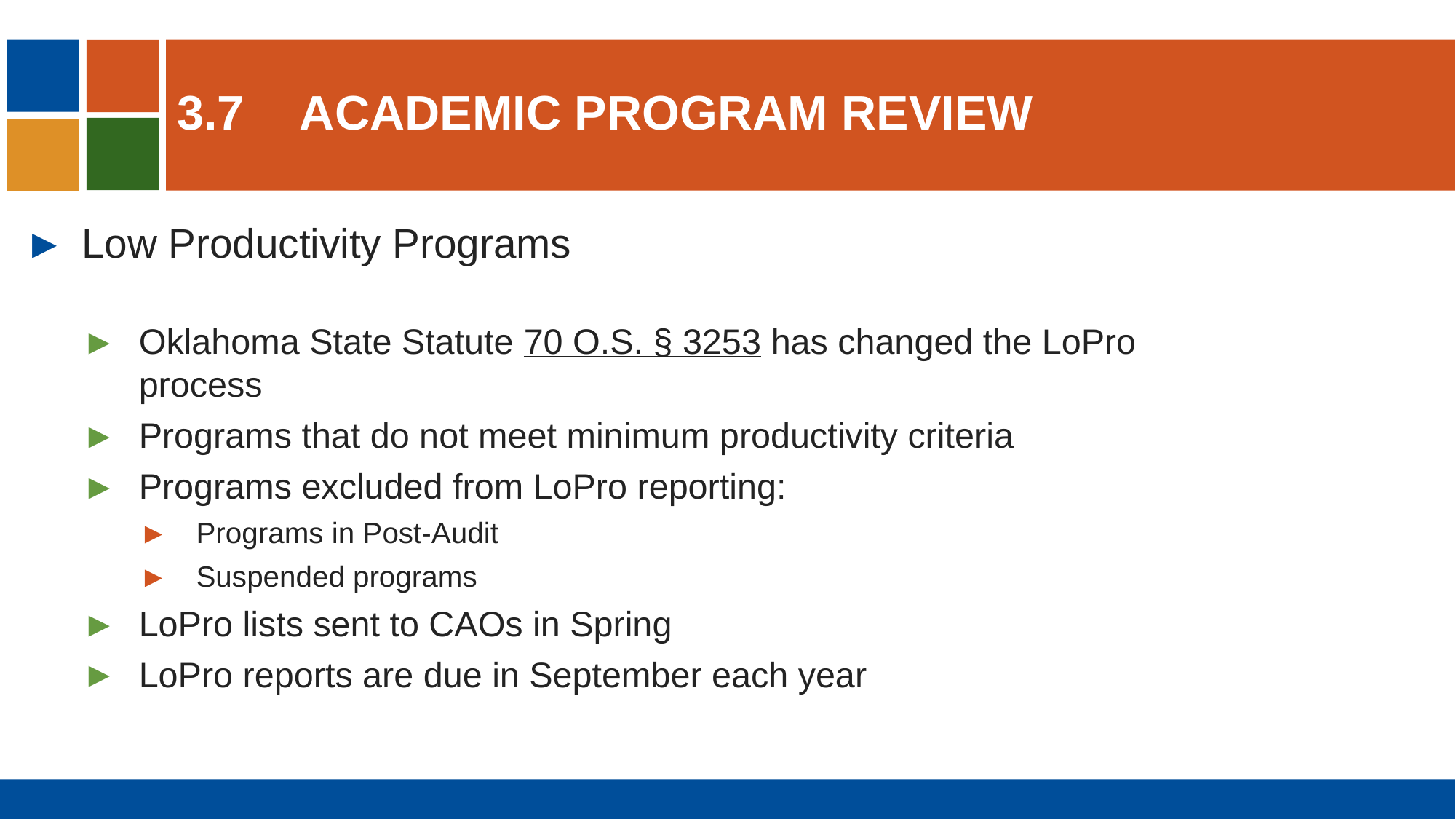

# 3.7	Academic program review
Low Productivity Programs

Oklahoma State Statute 70 O.S. § 3253 has changed the LoPro process
Programs that do not meet minimum productivity criteria
Programs excluded from LoPro reporting:
Programs in Post-Audit
Suspended programs
LoPro lists sent to CAOs in Spring
LoPro reports are due in September each year